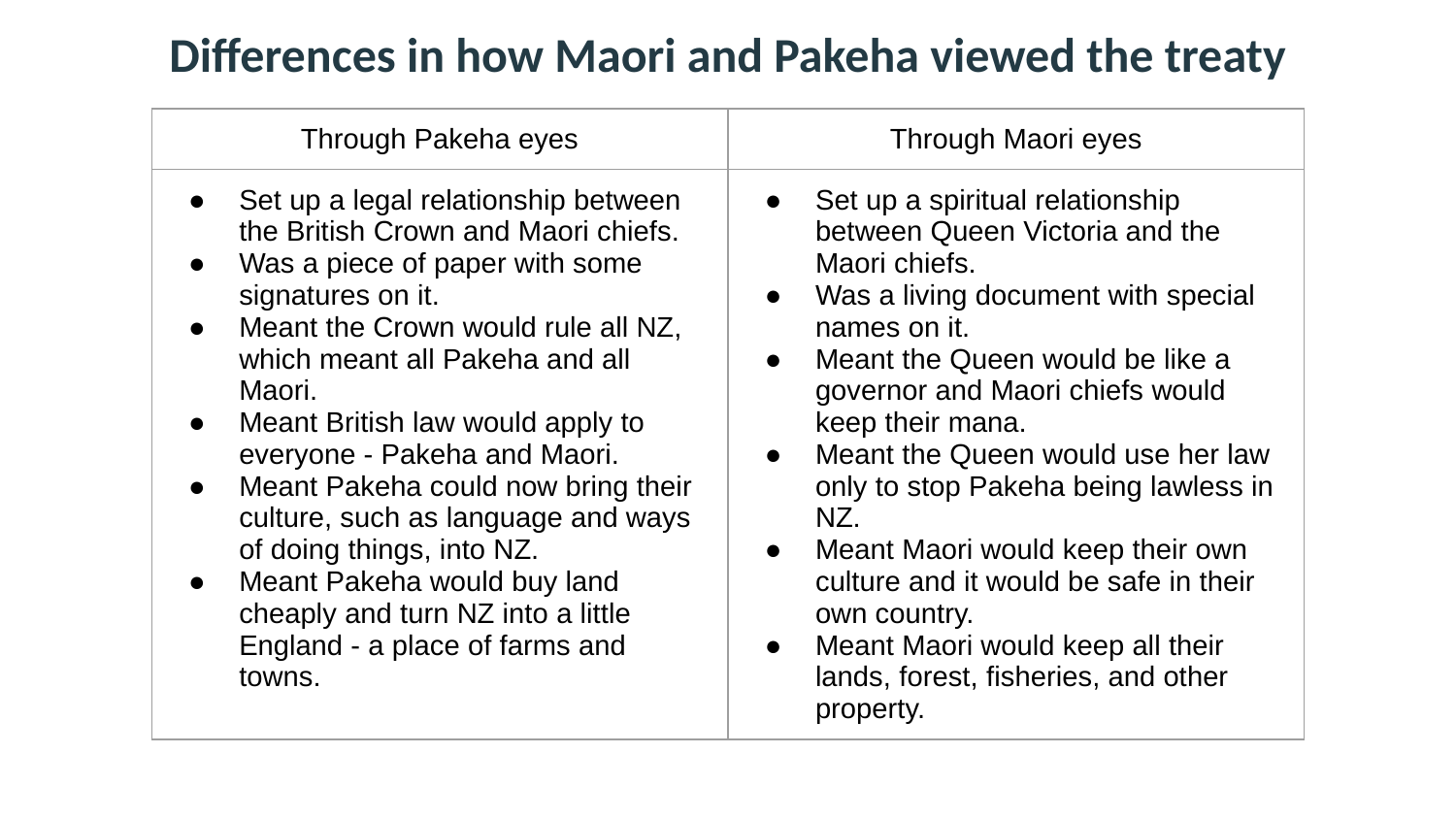

Differences in how Maori and Pakeha viewed the treaty
| Through Pakeha eyes | Through Maori eyes |
| --- | --- |
| Set up a legal relationship between the British Crown and Maori chiefs. Was a piece of paper with some signatures on it. Meant the Crown would rule all NZ, which meant all Pakeha and all Maori. Meant British law would apply to everyone - Pakeha and Maori. Meant Pakeha could now bring their culture, such as language and ways of doing things, into NZ. Meant Pakeha would buy land cheaply and turn NZ into a little England - a place of farms and towns. | Set up a spiritual relationship between Queen Victoria and the Maori chiefs. Was a living document with special names on it. Meant the Queen would be like a governor and Maori chiefs would keep their mana. Meant the Queen would use her law only to stop Pakeha being lawless in NZ. Meant Maori would keep their own culture and it would be safe in their own country. Meant Maori would keep all their lands, forest, fisheries, and other property. |